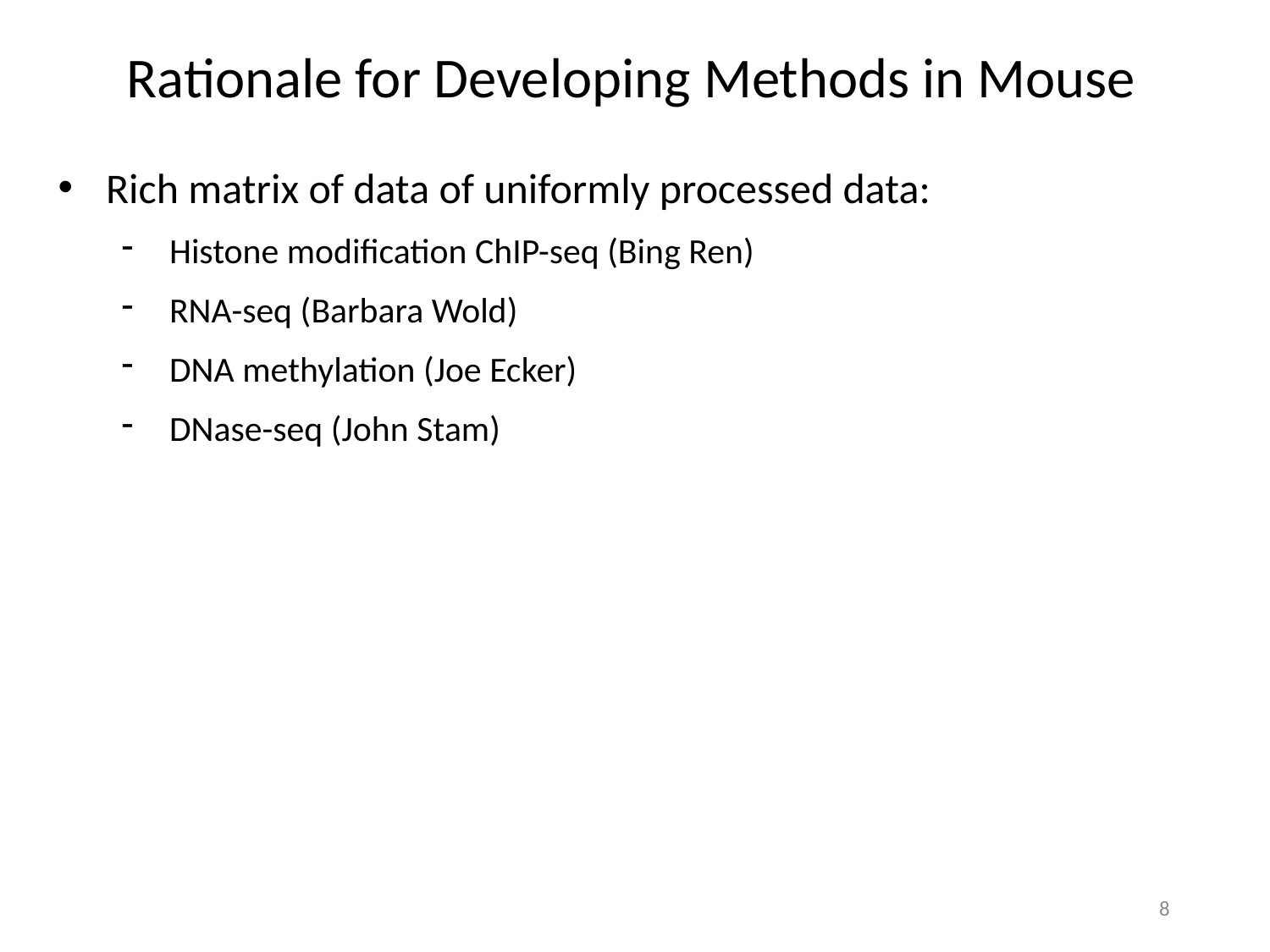

Rationale for Developing Methods in Mouse
Rich matrix of data of uniformly processed data:

Histone modification ChIP-seq (Bing Ren)

RNA-seq (Barbara Wold)

DNA methylation (Joe Ecker)

DNase-seq (John Stam)

8